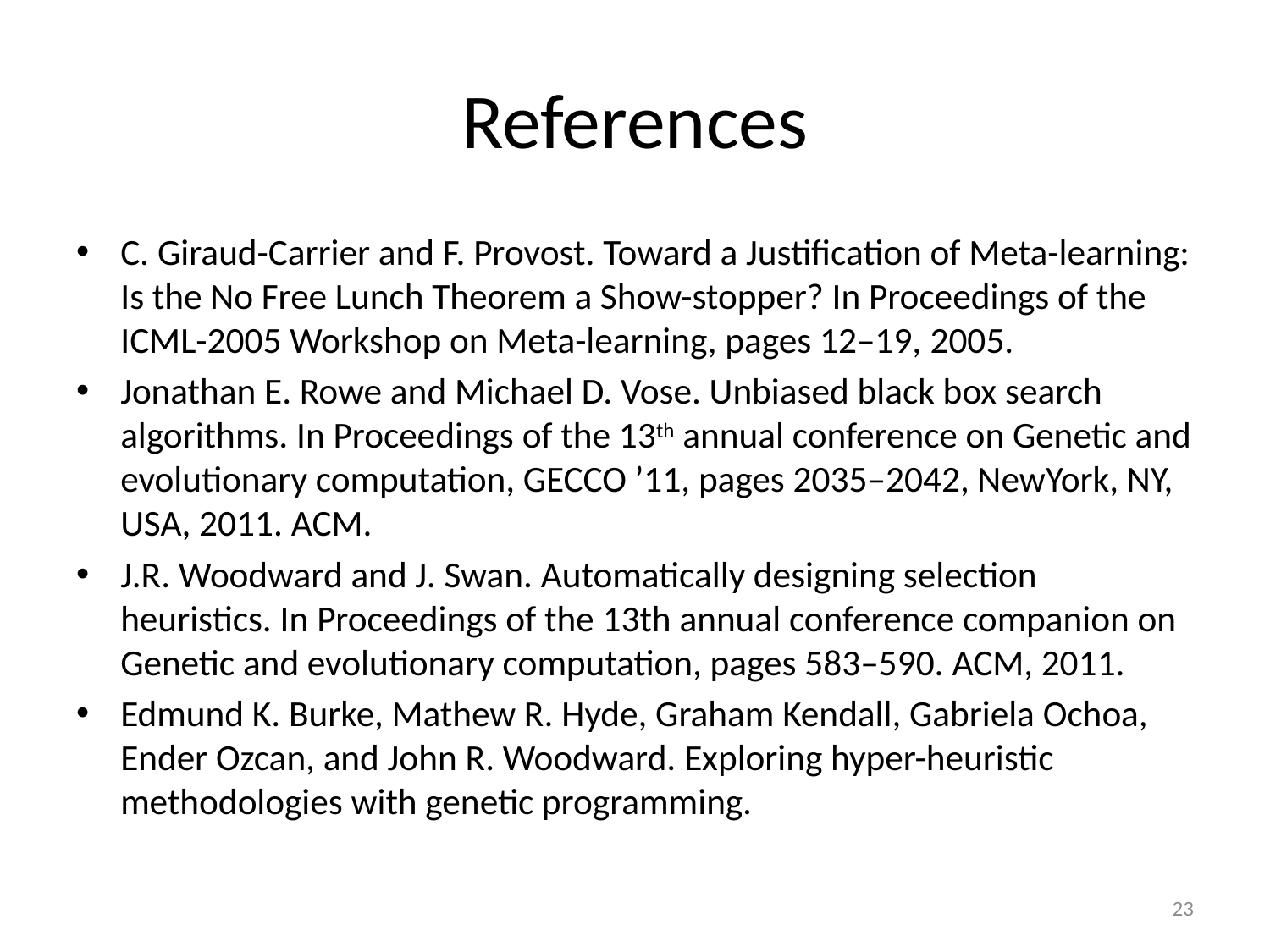

# References
C. Giraud-Carrier and F. Provost. Toward a Justification of Meta-learning: Is the No Free Lunch Theorem a Show-stopper? In Proceedings of the ICML-2005 Workshop on Meta-learning, pages 12–19, 2005.
Jonathan E. Rowe and Michael D. Vose. Unbiased black box search algorithms. In Proceedings of the 13th annual conference on Genetic and evolutionary computation, GECCO ’11, pages 2035–2042, NewYork, NY, USA, 2011. ACM.
J.R. Woodward and J. Swan. Automatically designing selection heuristics. In Proceedings of the 13th annual conference companion on Genetic and evolutionary computation, pages 583–590. ACM, 2011.
Edmund K. Burke, Mathew R. Hyde, Graham Kendall, Gabriela Ochoa, Ender Ozcan, and John R. Woodward. Exploring hyper-heuristic methodologies with genetic programming.

23